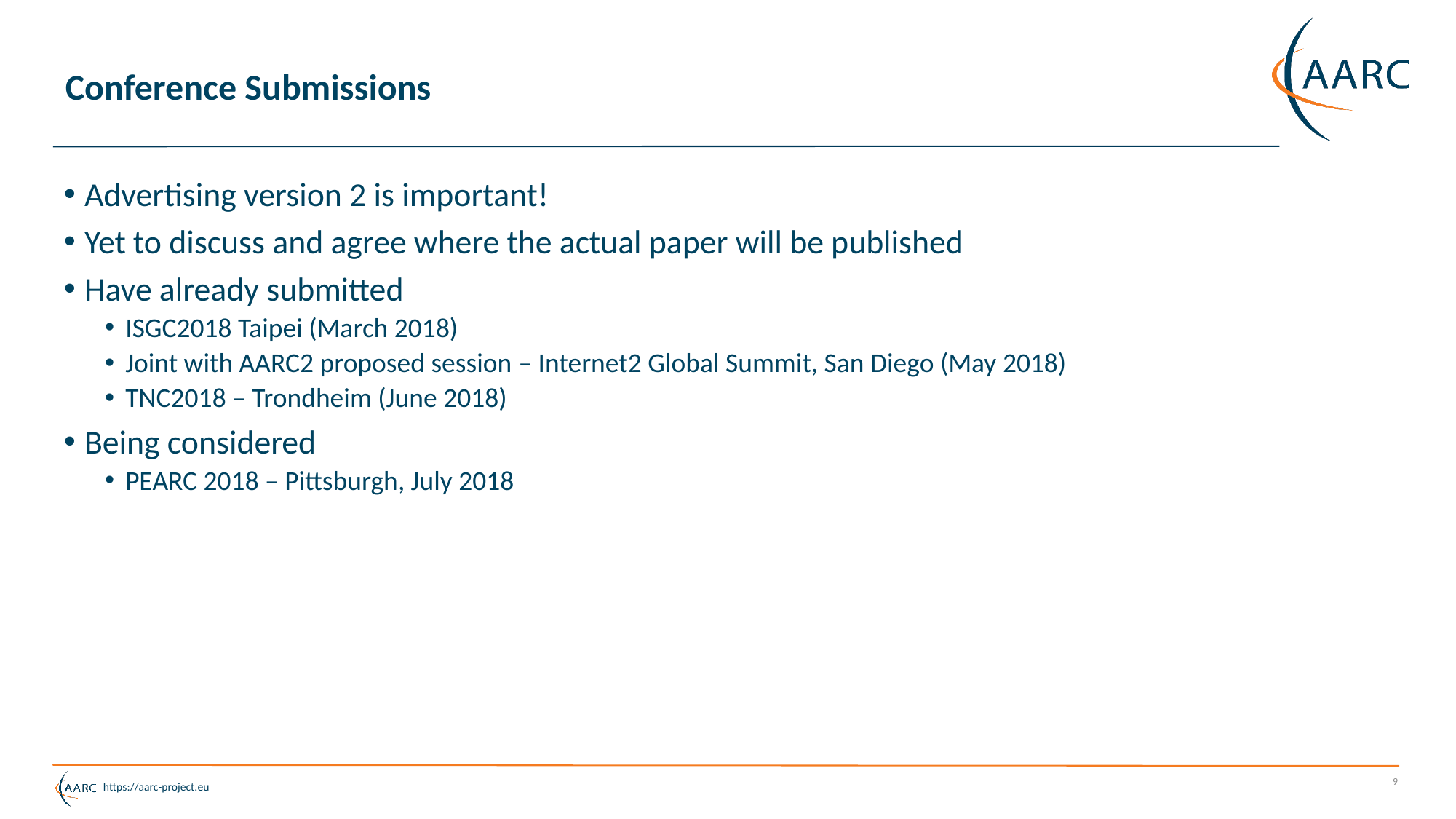

# Conference Submissions
Advertising version 2 is important!
Yet to discuss and agree where the actual paper will be published
Have already submitted
ISGC2018 Taipei (March 2018)
Joint with AARC2 proposed session – Internet2 Global Summit, San Diego (May 2018)
TNC2018 – Trondheim (June 2018)
Being considered
PEARC 2018 – Pittsburgh, July 2018
9